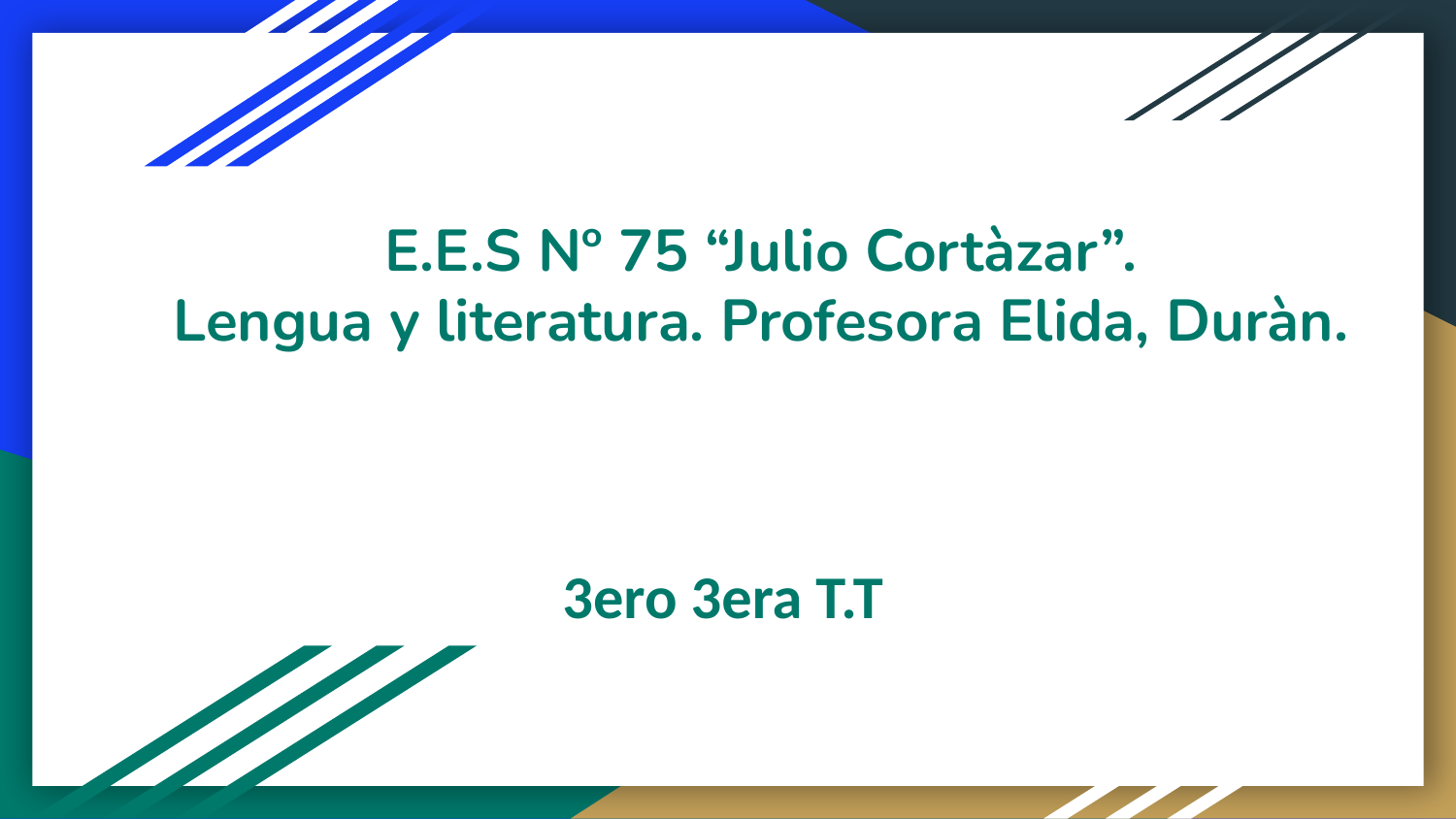

# E.E.S Nº 75 “Julio Cortàzar”.
Lengua y literatura. Profesora Elida, Duràn.
3ero 3era T.T